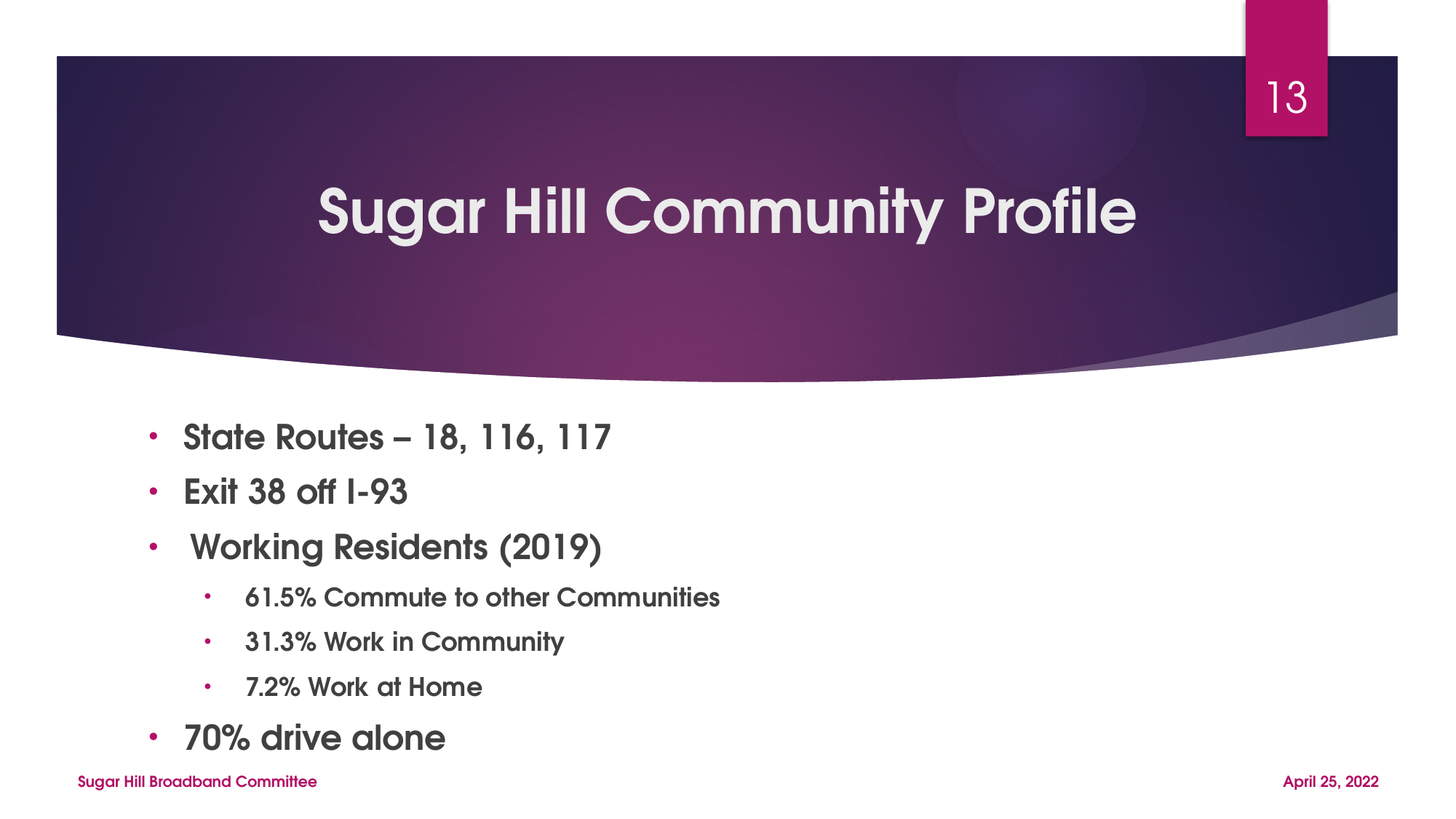

13
# Sugar Hill Community Profile
State Routes – 18, 116, 117
Exit 38 off I-93
Working Residents (2019)
61.5% Commute to other Communities
31.3% Work in Community
7.2% Work at Home
70% drive alone

Sugar Hill Broadband Committee
April 25, 2022